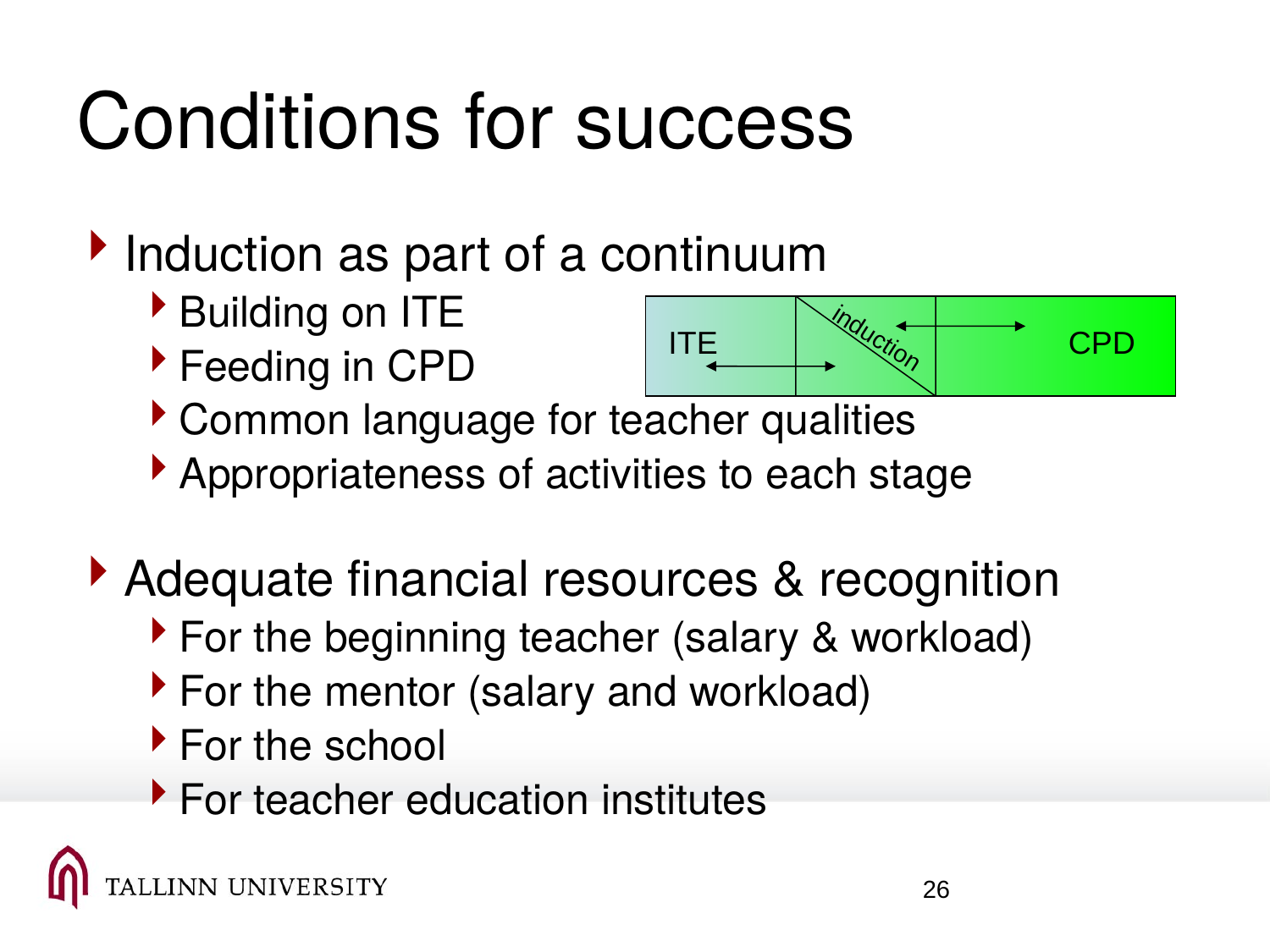

# Conditions for success
Induction as part of a continuum
Building on ITE
Feeding in CPD
Common language for teacher qualities
Appropriateness of activities to each stage
Adequate financial resources & recognition
For the beginning teacher (salary & workload)
For the mentor (salary and workload)
For the school
For teacher education institutes

ITE
induction
CPD

26